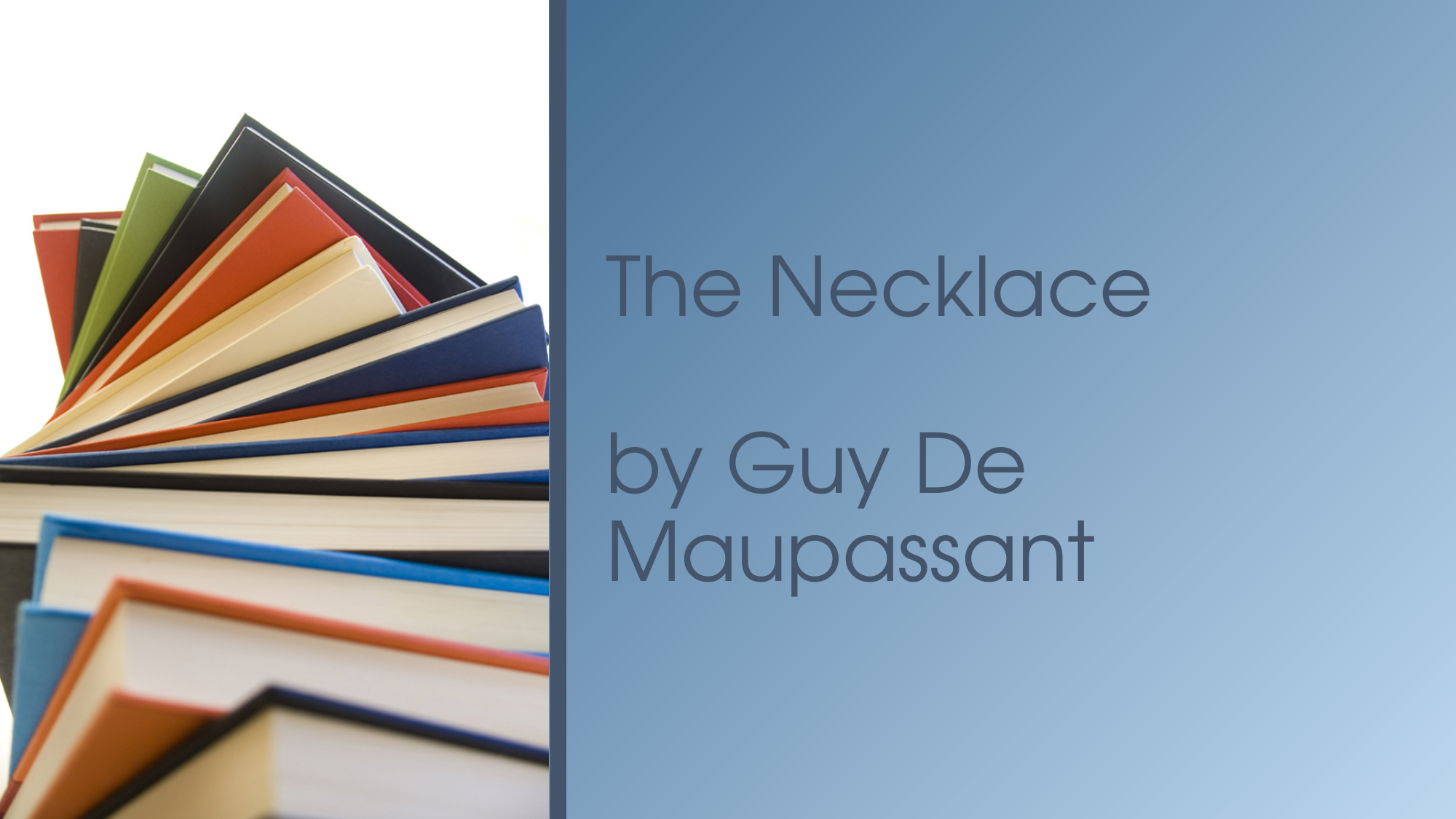

# The Necklace by Guy De Maupassant